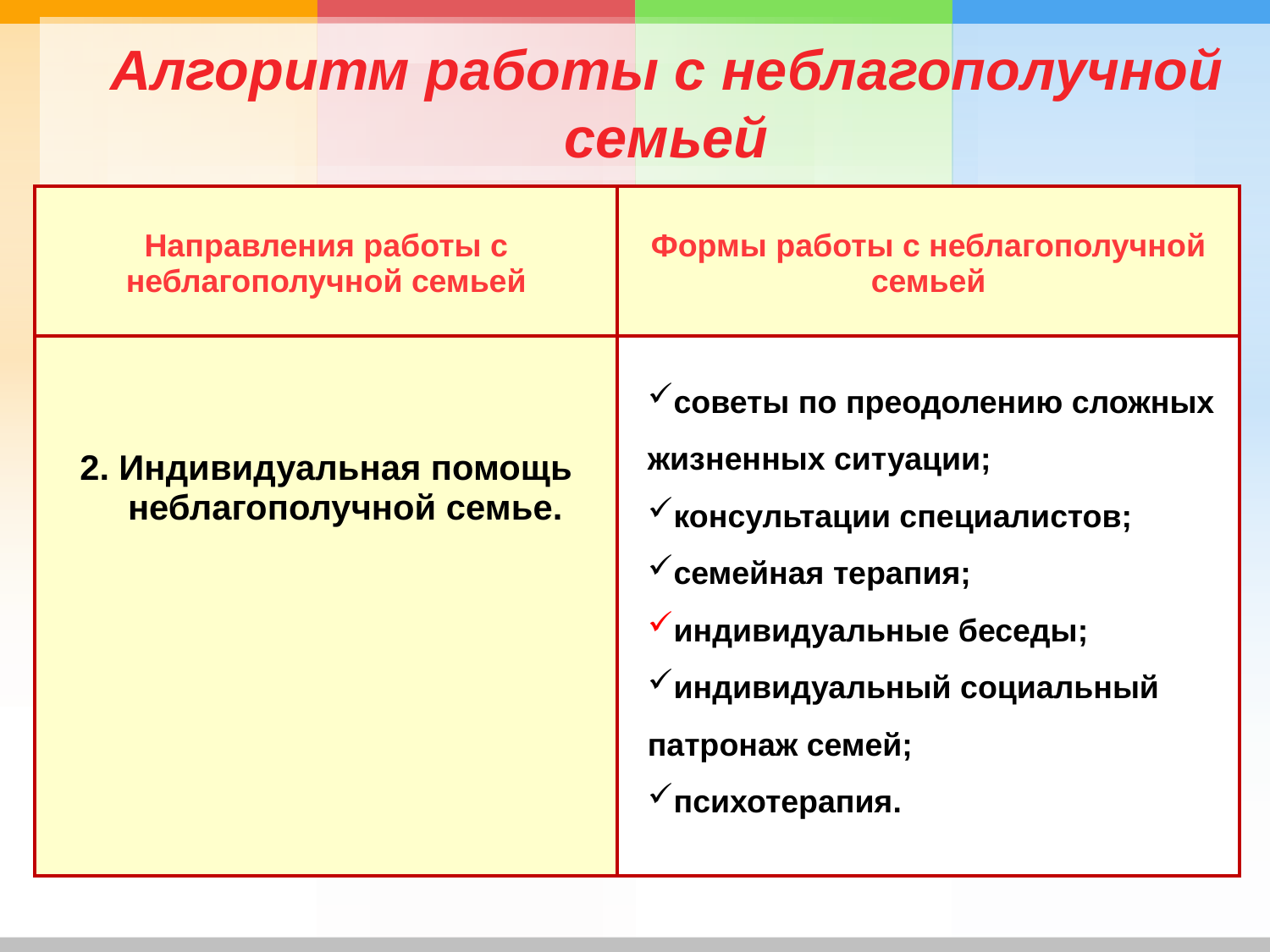

# Алгоритм работы с неблагополучной семьей
| Направления работы с неблагополучной семьей | Формы работы с неблагополучной семьей |
| --- | --- |
| 2. Индивидуальная помощь неблагополучной семье. |  |
советы по преодолению сложных жизненных ситуации;
консультации специалистов;
семейная терапия;
индивидуальные беседы;
индивидуальный социальный патронаж семей;
психотерапия.